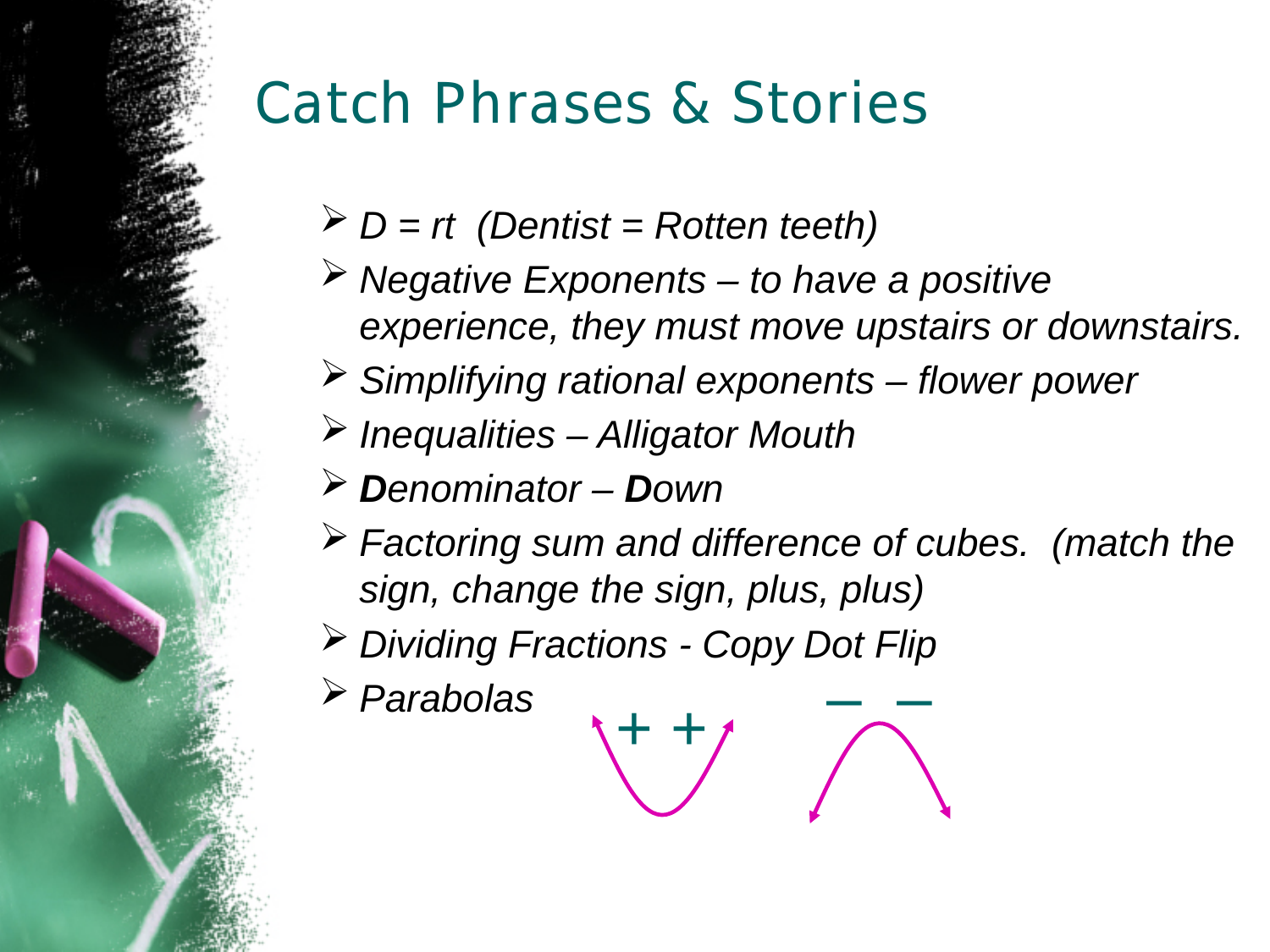

# Catch Phrases & Stories
D = rt  (Dentist = Rotten teeth)
Negative Exponents – to have a positive experience, they must move upstairs or downstairs.
Simplifying rational exponents – flower power
Inequalities – Alligator Mouth
Denominator – Down
Factoring sum and difference of cubes.  (match the sign, change the sign, plus, plus)
Dividing Fractions - Copy Dot Flip
Parabolas

–  –

+ +